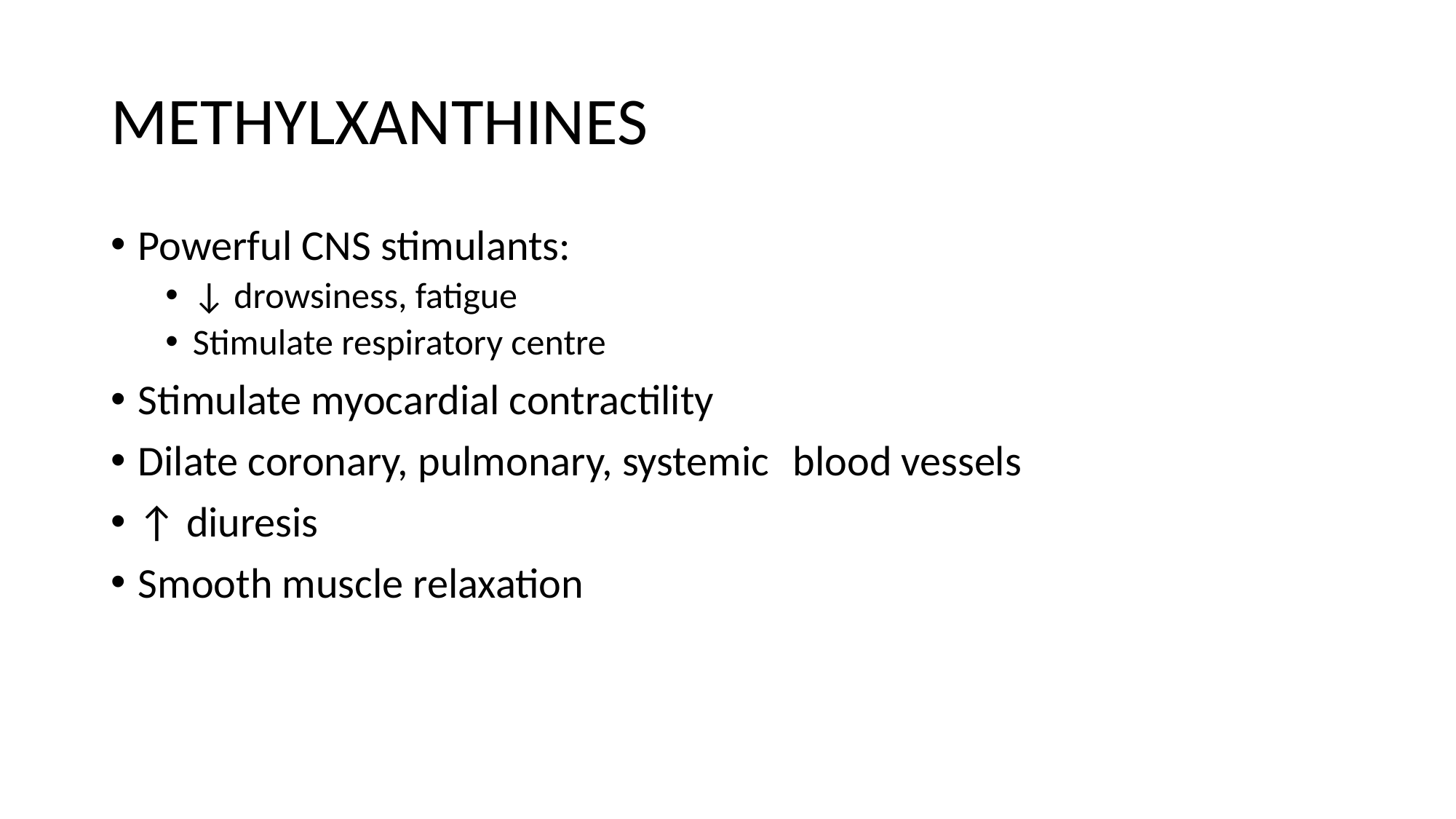

# METHYLXANTHINES
Powerful CNS stimulants:
↓ drowsiness, fatigue
Stimulate respiratory centre
Stimulate myocardial contractility
Dilate coronary, pulmonary, systemic 	blood vessels
↑ diuresis
Smooth muscle relaxation